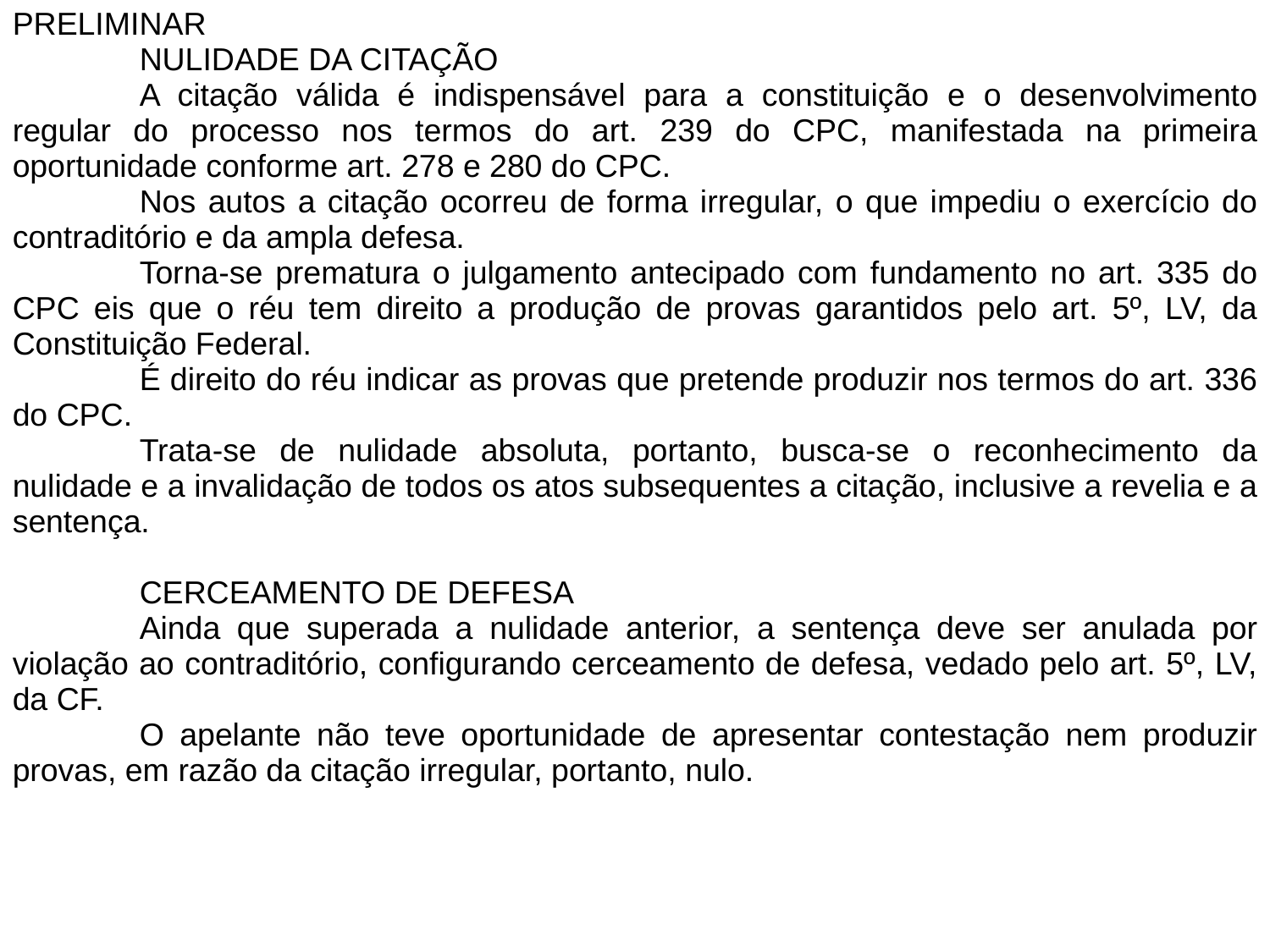

PRELIMINAR
	NULIDADE DA CITAÇÃO
	A citação válida é indispensável para a constituição e o desenvolvimento regular do processo nos termos do art. 239 do CPC, manifestada na primeira oportunidade conforme art. 278 e 280 do CPC.
	Nos autos a citação ocorreu de forma irregular, o que impediu o exercício do contraditório e da ampla defesa.
	Torna-se prematura o julgamento antecipado com fundamento no art. 335 do CPC eis que o réu tem direito a produção de provas garantidos pelo art. 5º, LV, da Constituição Federal.
	É direito do réu indicar as provas que pretende produzir nos termos do art. 336 do CPC.
	Trata-se de nulidade absoluta, portanto, busca-se o reconhecimento da nulidade e a invalidação de todos os atos subsequentes a citação, inclusive a revelia e a sentença.

	CERCEAMENTO DE DEFESA
	Ainda que superada a nulidade anterior, a sentença deve ser anulada por violação ao contraditório, configurando cerceamento de defesa, vedado pelo art. 5º, LV, da CF.
	O apelante não teve oportunidade de apresentar contestação nem produzir provas, em razão da citação irregular, portanto, nulo.